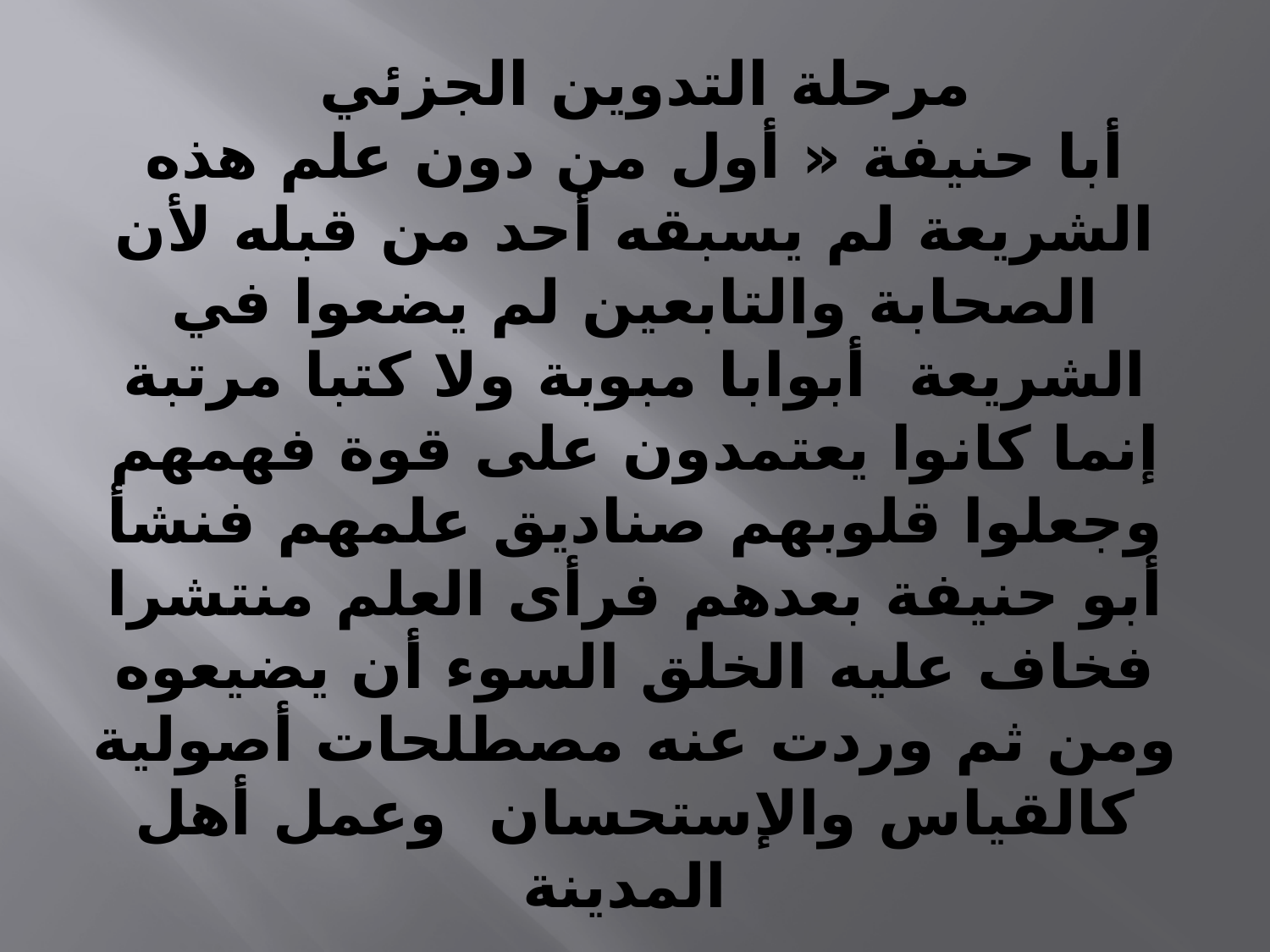

# مرحلة التدوين الجزئي أبا حنيفة « أول من دون علم هذه الشريعة لم يسبقه أحد من قبله لأن الصحابة والتابعين لم يضعوا في الشريعة  أبوابا مبوبة ولا كتبا مرتبة إنما كانوا يعتمدون على قوة فهمهم وجعلوا قلوبهم صناديق علمهم فنشأ أبو حنيفة بعدهم فرأى العلم منتشرا فخاف عليه الخلق السوء أن يضيعوه ومن ثم وردت عنه مصطلحات أصولية كالقياس والإستحسان  وعمل أهل المدينة